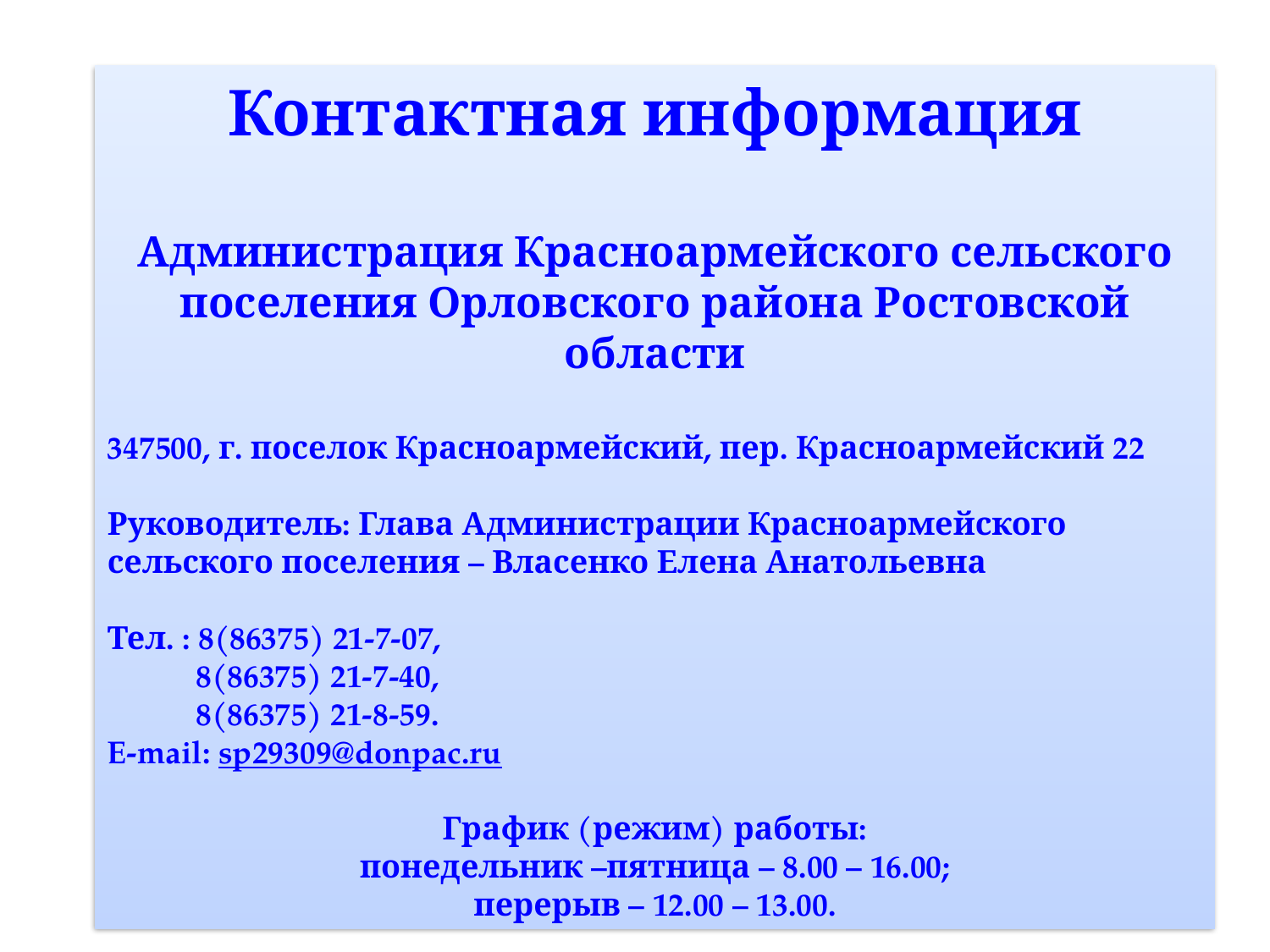

Контактная информация

Администрация Красноармейского сельского поселения Орловского района Ростовской области

347500, г. поселок Красноармейский, пер. Красноармейский 22

Руководитель: Глава Администрации Красноармейского сельского поселения – Власенко Елена Анатольевна

Тел. : 8(86375) 21-7-07,
           8(86375) 21-7-40,
           8(86375) 21-8-59.
E-mail: sp29309@donpac.ru

График (режим) работы:
понедельник –пятница – 8.00 – 16.00;
перерыв – 12.00 – 13.00.